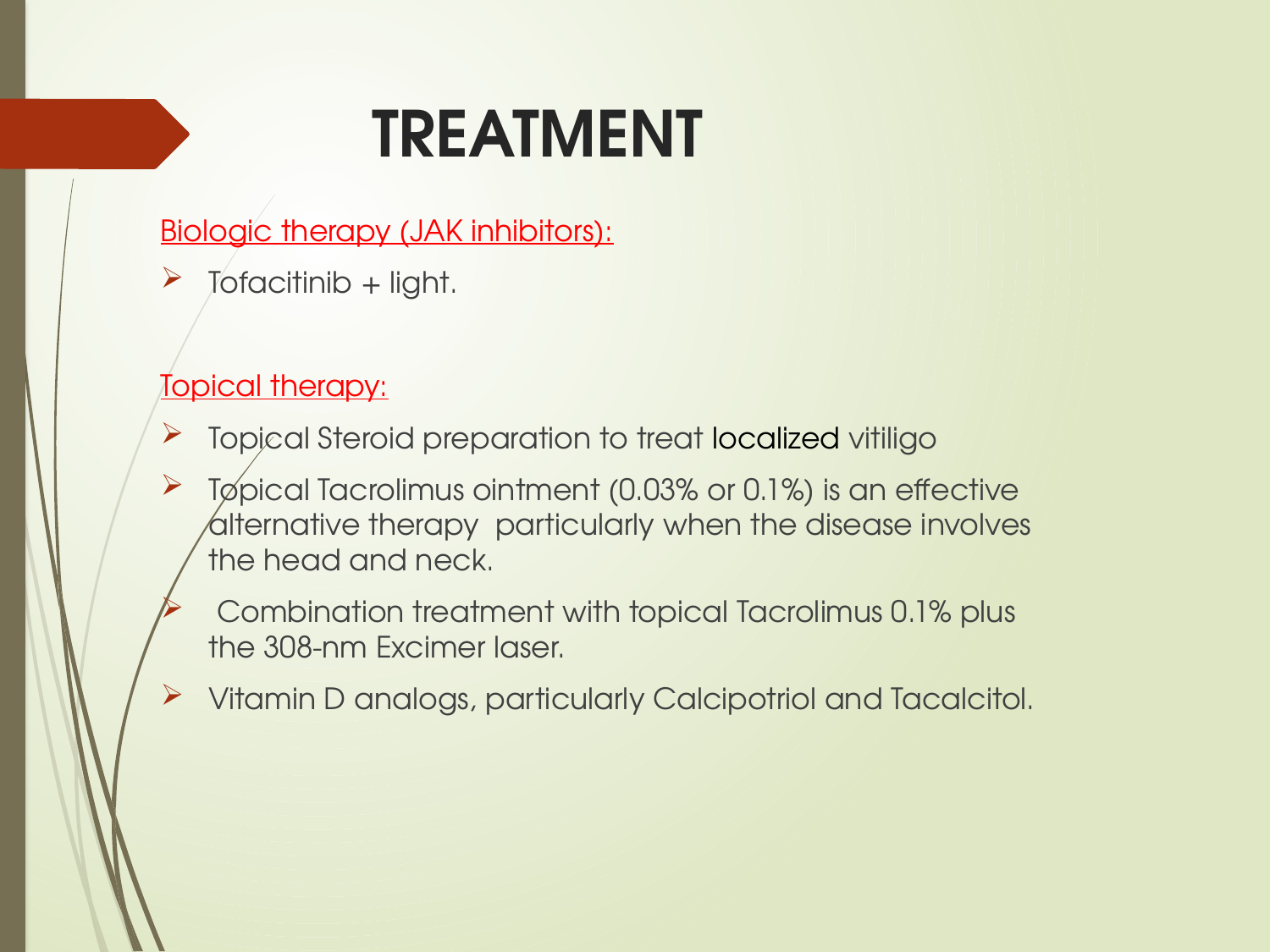

# TREATMENT
Biologic therapy (JAK inhibitors):
Tofacitinib + light.

Topical therapy:
Topical Steroid preparation to treat localized vitiligo
Topical Tacrolimus ointment (0.03% or 0.1%) is an effective alternative therapy  particularly when the disease involves the head and neck.
 Combination treatment with topical Tacrolimus 0.1% plus the 308-nm Excimer laser.
Vitamin D analogs, particularly Calcipotriol and Tacalcitol.